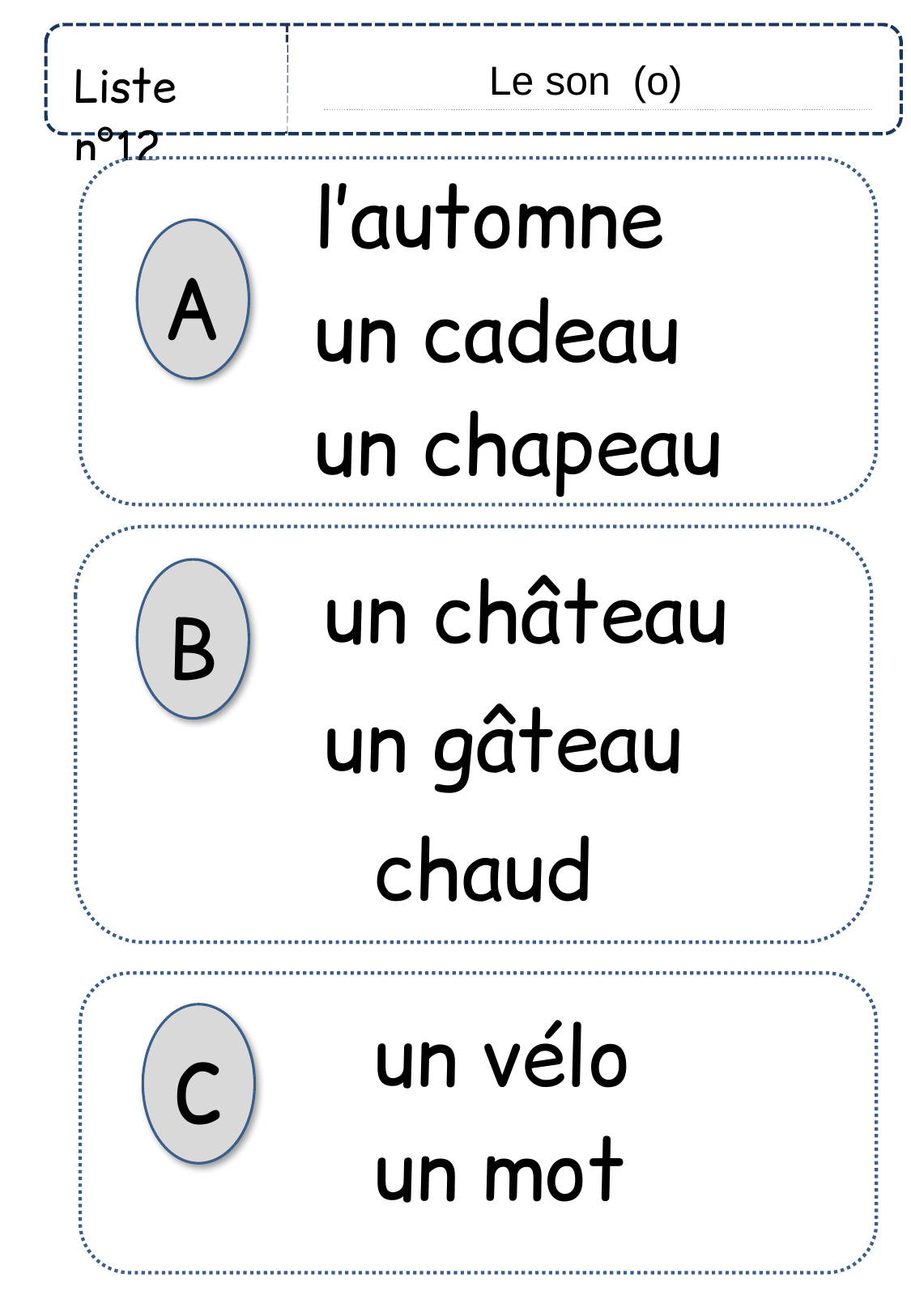

Liste n°12
		l’automne
		un cadeau
		un chapeau

	un château
 	un gâteau
		chaud

		un vélo
		un mot

A
B
C
Le son  (o)